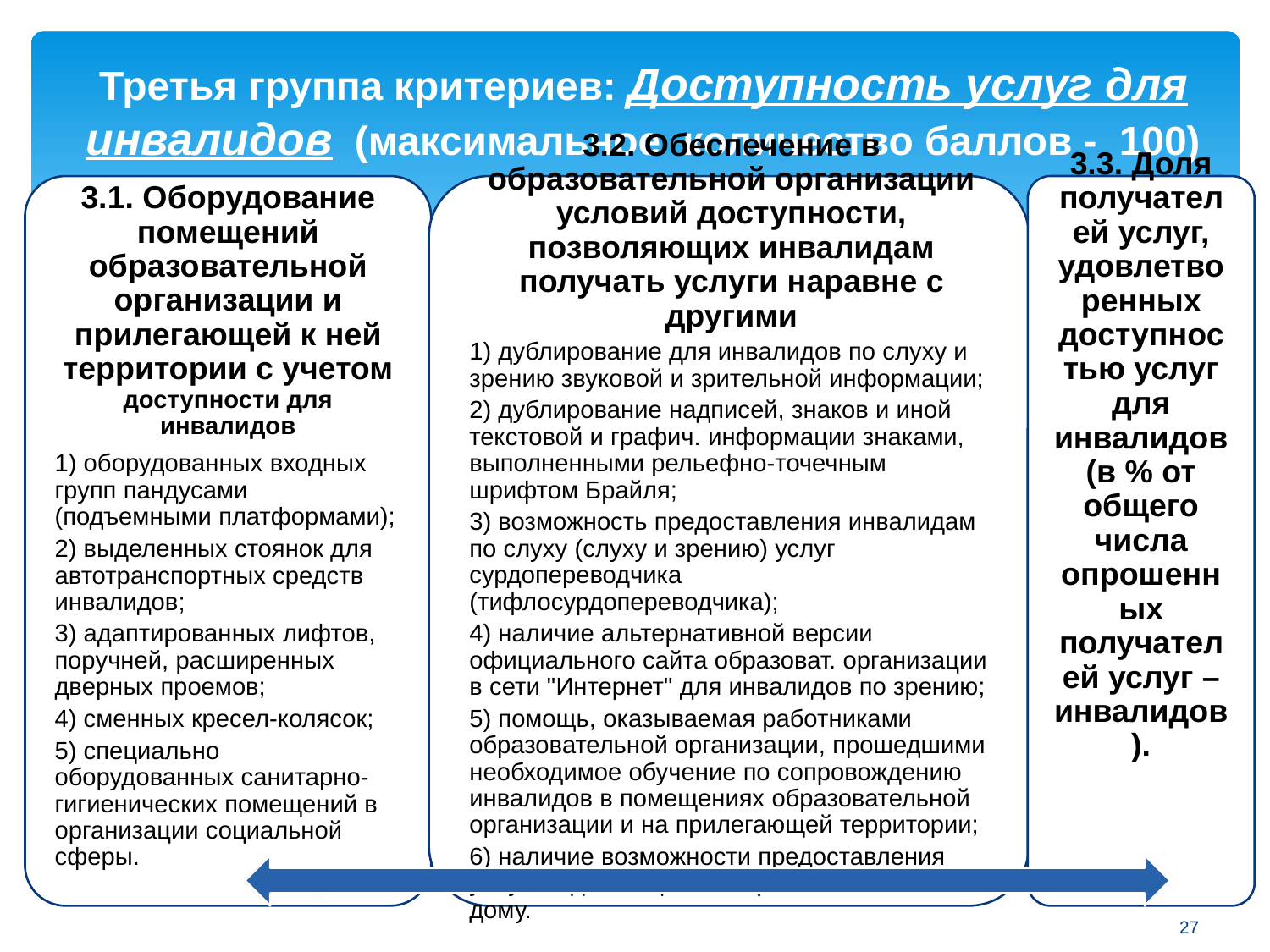

# Третья группа критериев: Доступность услуг для инвалидов  (максимальное  количество баллов -  100)
3.1. Оборудование помещений образовательной организации и прилегающей к ней территории с учетом доступности для инвалидов
1) оборудованных входных групп пандусами (подъемными платформами);
2) выделенных стоянок для автотранспортных средств инвалидов;
3) адаптированных лифтов, поручней, расширенных дверных проемов;
4) сменных кресел-колясок;
5) специально оборудованных санитарно-гигиенических помещений в организации социальной сферы.

3.2. Обеспечение в образовательной организации условий доступности, позволяющих инвалидам получать услуги наравне с другими
1) дублирование для инвалидов по слуху и зрению звуковой и зрительной информации;
2) дублирование надписей, знаков и иной текстовой и графич. информации знаками, выполненными рельефно-точечным шрифтом Брайля;
3) возможность предоставления инвалидам по слуху (слуху и зрению) услуг сурдопереводчика (тифлосурдопереводчика);
4) наличие альтернативной версии официального сайта образоват. организации в сети "Интернет" для инвалидов по зрению;
5) помощь, оказываемая работниками образовательной организации, прошедшими необходимое обучение по сопровождению инвалидов в помещениях образовательной организации и на прилегающей территории;
6) наличие возможности предоставления услуги в дистанционном режиме или на дому.

3.3. Доля получателей услуг, удовлетворенных доступностью услуг для инвалидов (в % от общего числа опрошенных получателей услуг – инвалидов).

27